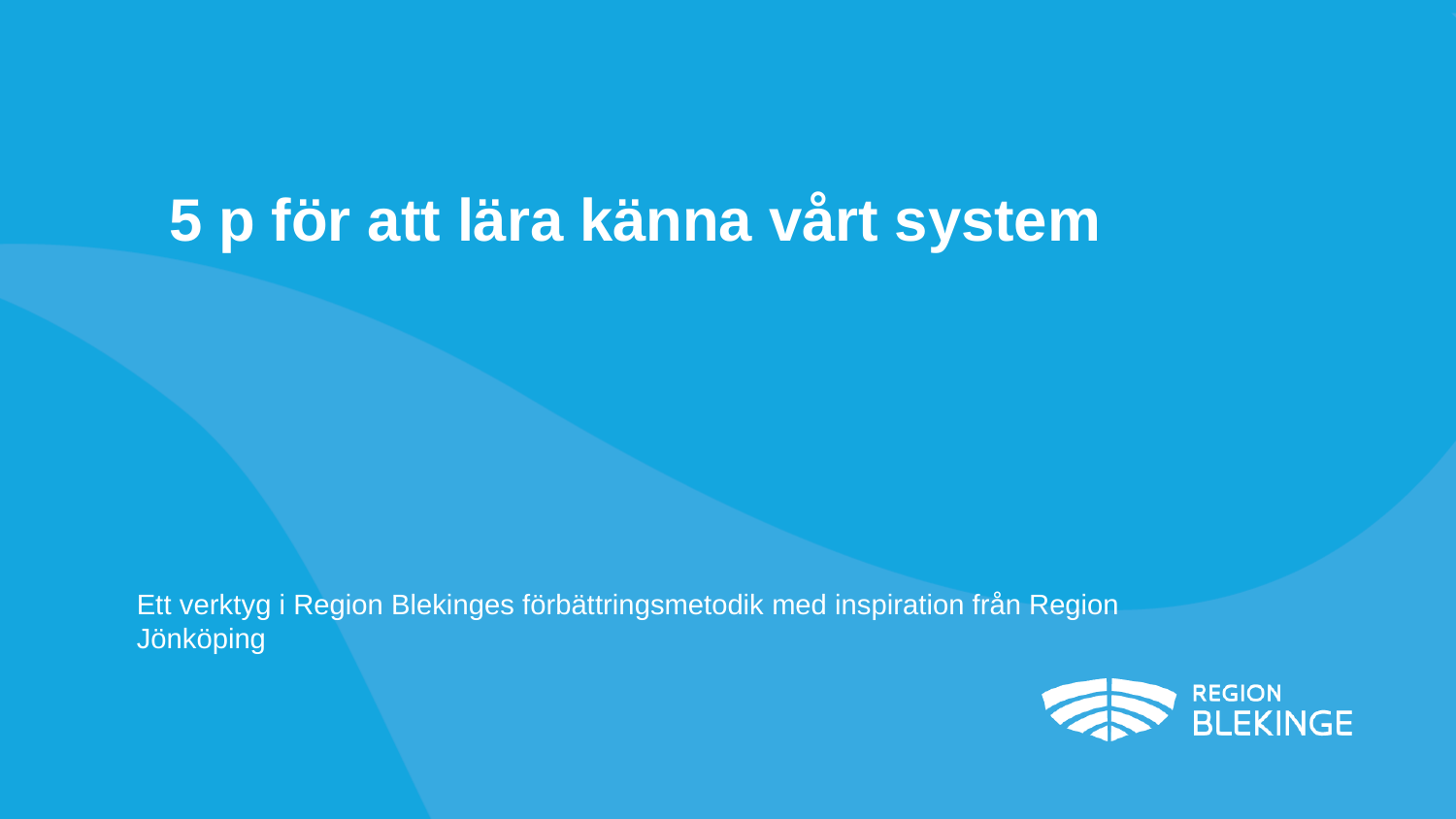

# 5 p för att lära känna vårt system
Ett verktyg i Region Blekinges förbättringsmetodik med inspiration från Region Jönköping